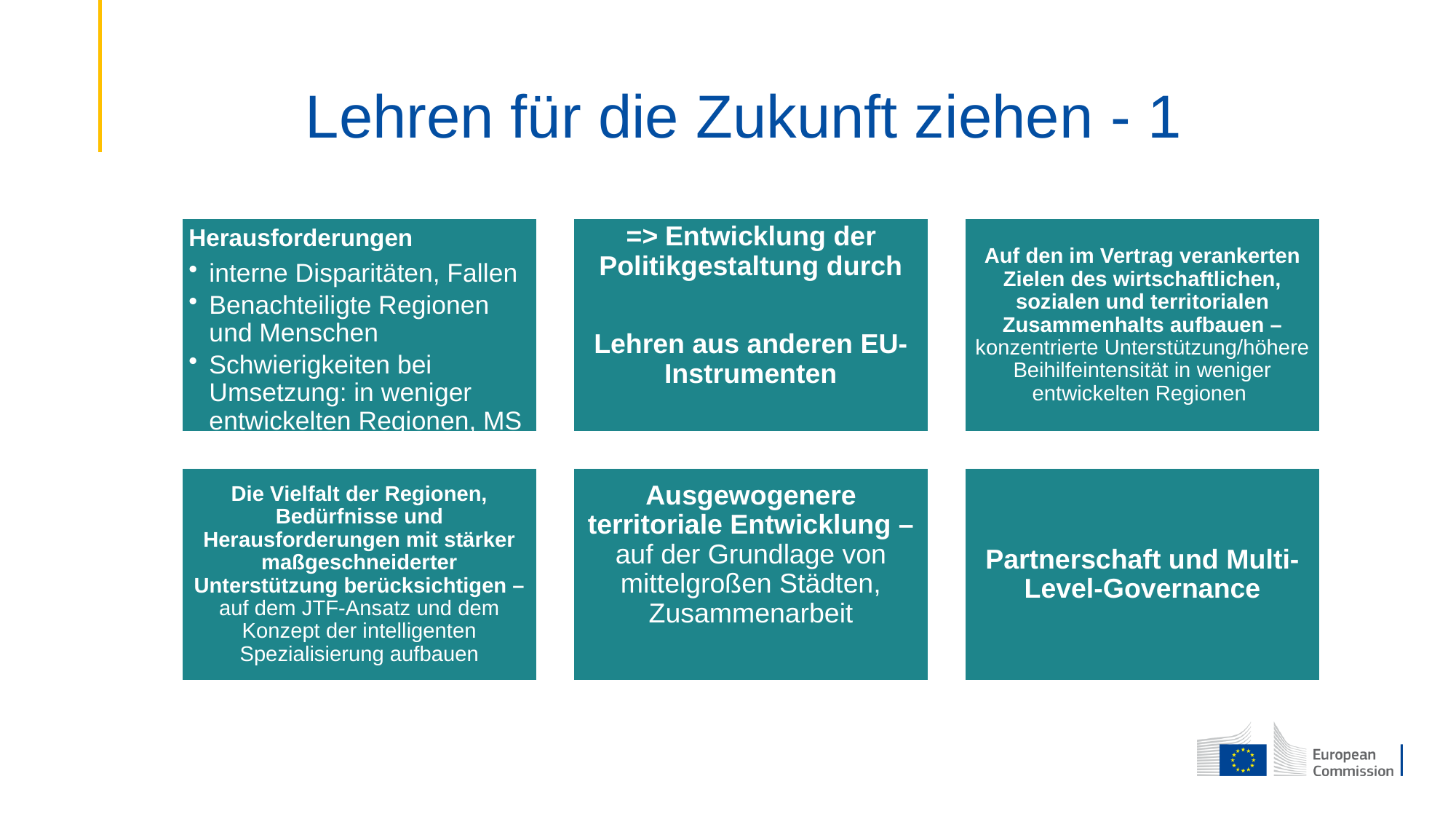

# Lehren für die Zukunft ziehen - 1
Herausforderungen
interne Disparitäten, Fallen
Benachteiligte Regionen und Menschen
Schwierigkeiten bei Umsetzung: in weniger entwickelten Regionen, MS
=> Entwicklung der Politikgestaltung durch

Lehren aus anderen EU-Instrumenten

Auf den im Vertrag verankerten Zielen des wirtschaftlichen, sozialen und territorialen Zusammenhalts aufbauen – konzentrierte Unterstützung/höhere Beihilfeintensität in weniger entwickelten Regionen
Die Vielfalt der Regionen, Bedürfnisse und Herausforderungen mit stärker maßgeschneiderter Unterstützung berücksichtigen – auf dem JTF-Ansatz und dem Konzept der intelligenten Spezialisierung aufbauen
Ausgewogenere territoriale Entwicklung – auf der Grundlage von mittelgroßen Städten, Zusammenarbeit

Partnerschaft und Multi-Level-Governance